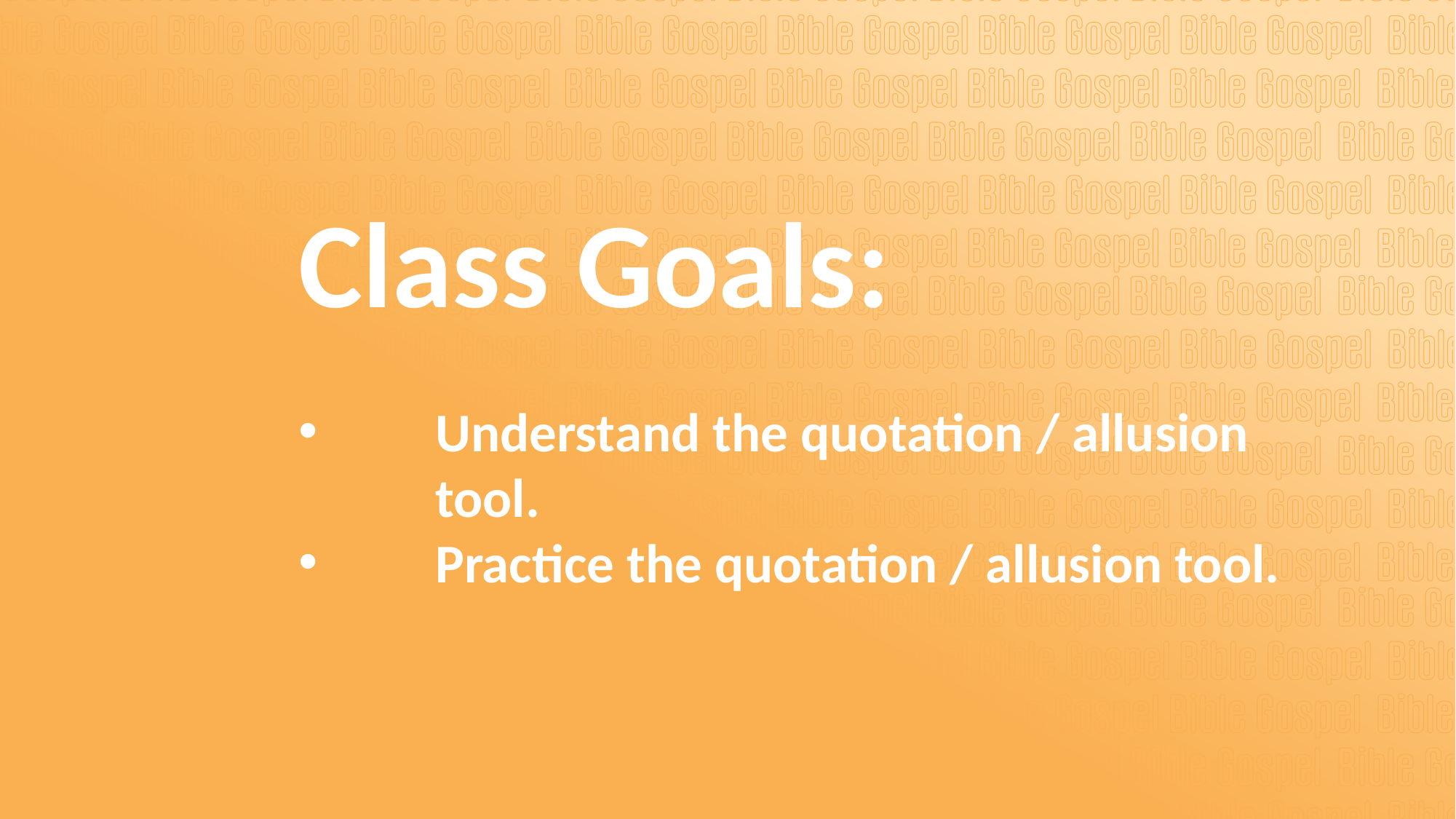

Class Goals:

Understand the quotation / allusion tool.
Practice the quotation / allusion tool.